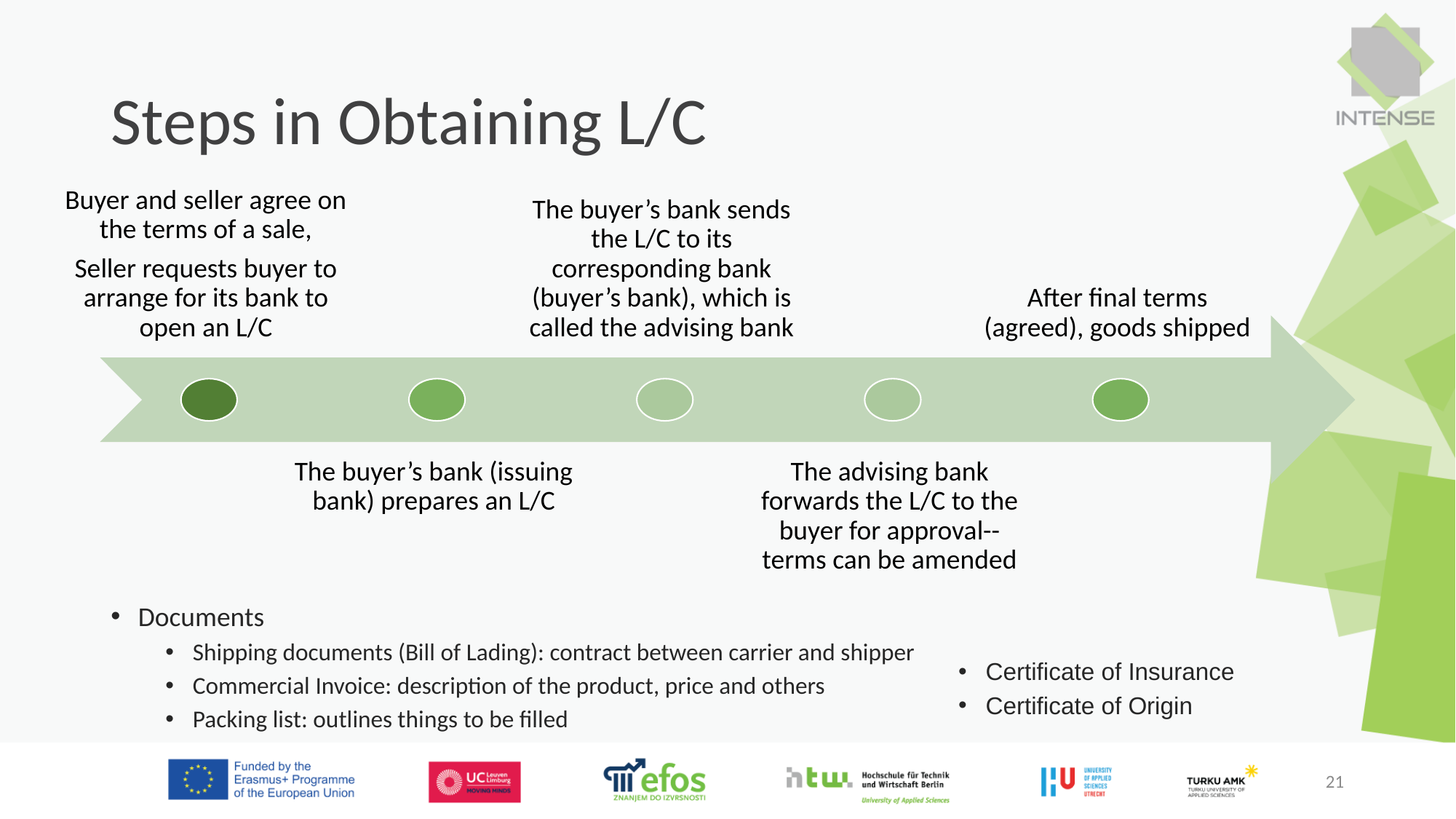

# Steps in Obtaining L/C
Buyer and seller agree on the terms of a sale,
Seller requests buyer to arrange for its bank to open an L/C
The buyer’s bank sends the L/C to its corresponding bank (buyer’s bank), which is called the advising bank
After final terms (agreed), goods shipped

The buyer’s bank (issuing bank) prepares an L/C
The advising bank forwards the L/C to the buyer for approval-- terms can be amended
Documents
Shipping documents (Bill of Lading): contract between carrier and shipper
Commercial Invoice: description of the product, price and others
Packing list: outlines things to be filled

Certificate of Insurance
Certificate of Origin

21